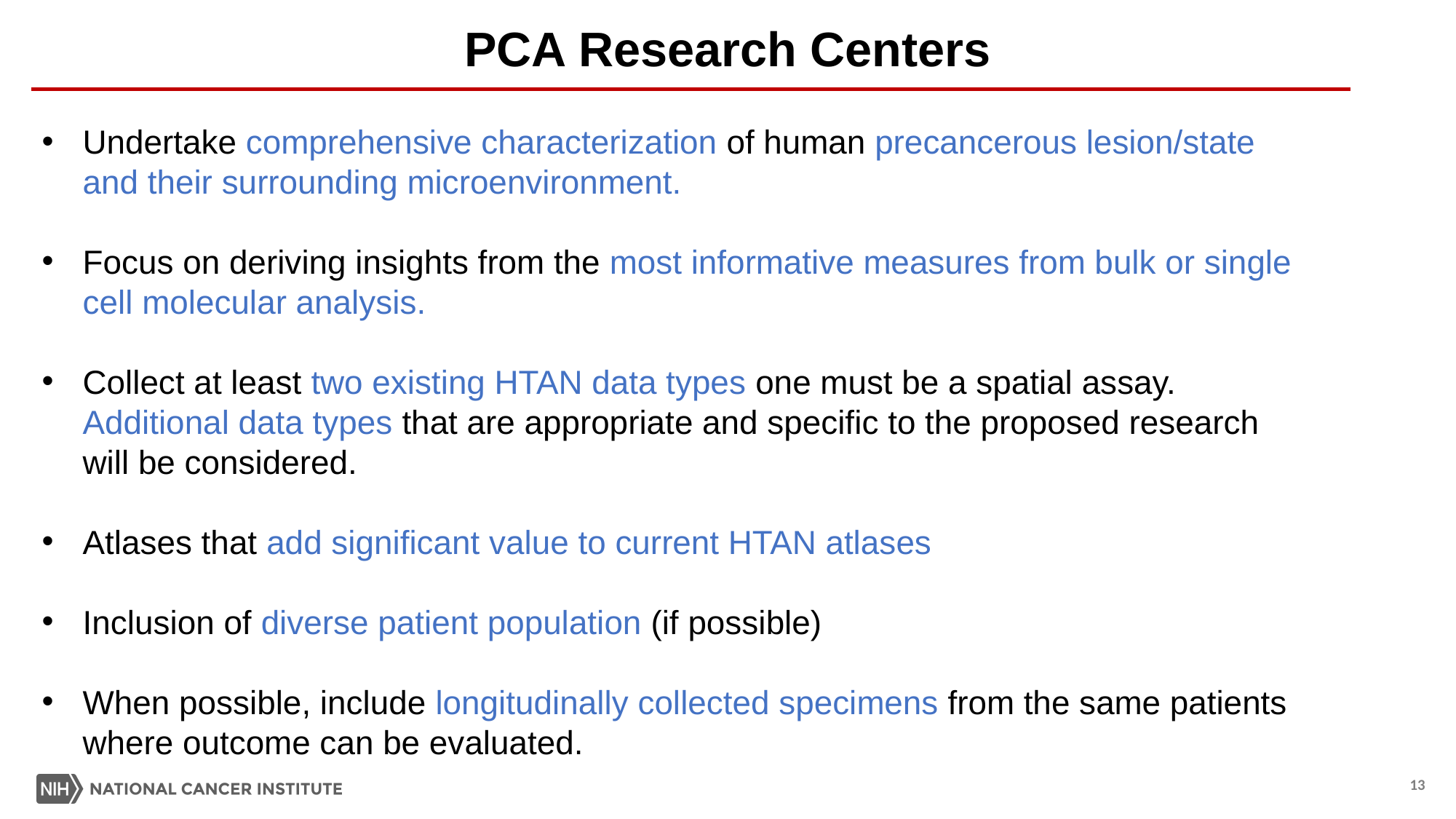

# PCA Research Centers

Undertake comprehensive characterization of human precancerous lesion/state and their surrounding microenvironment.

Focus on deriving insights from the most informative measures from bulk or single cell molecular analysis.

Collect at least two existing HTAN data types one must be a spatial assay. Additional data types that are appropriate and specific to the proposed research will be considered.

Atlases that add significant value to current HTAN atlases

Inclusion of diverse patient population (if possible)

When possible, include longitudinally collected specimens from the same patients where outcome can be evaluated.